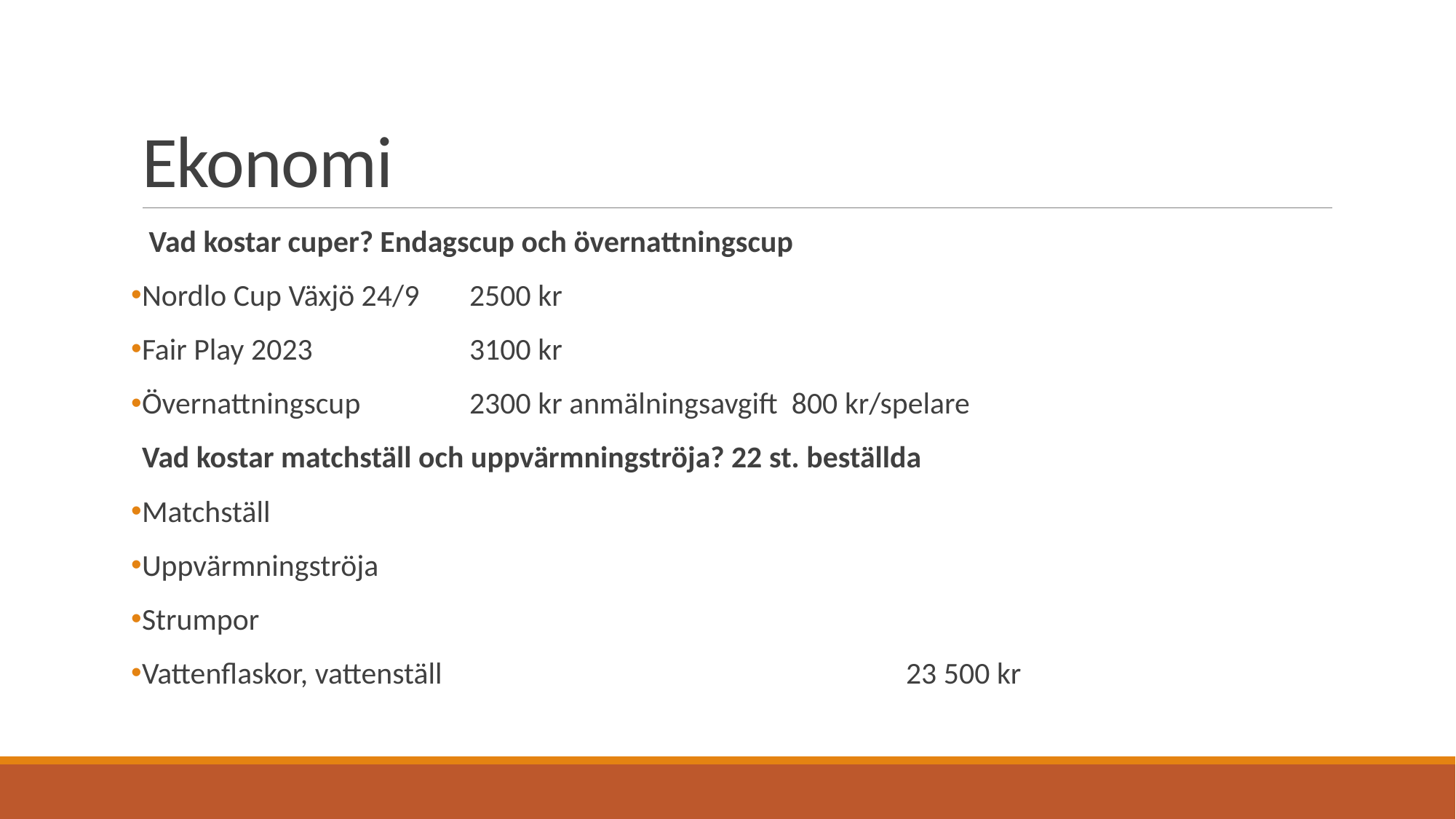

# Ekonomi
 Vad kostar cuper? Endagscup och övernattningscup
Nordlo Cup Växjö 24/9 	2500 kr
Fair Play 2023 		3100 kr
Övernattningscup	2300 kr anmälningsavgift  800 kr/spelare
Vad kostar matchställ och uppvärmningströja? 22 st. beställda
Matchställ
Uppvärmningströja
Strumpor
Vattenflaskor, vattenställ					23 500 kr